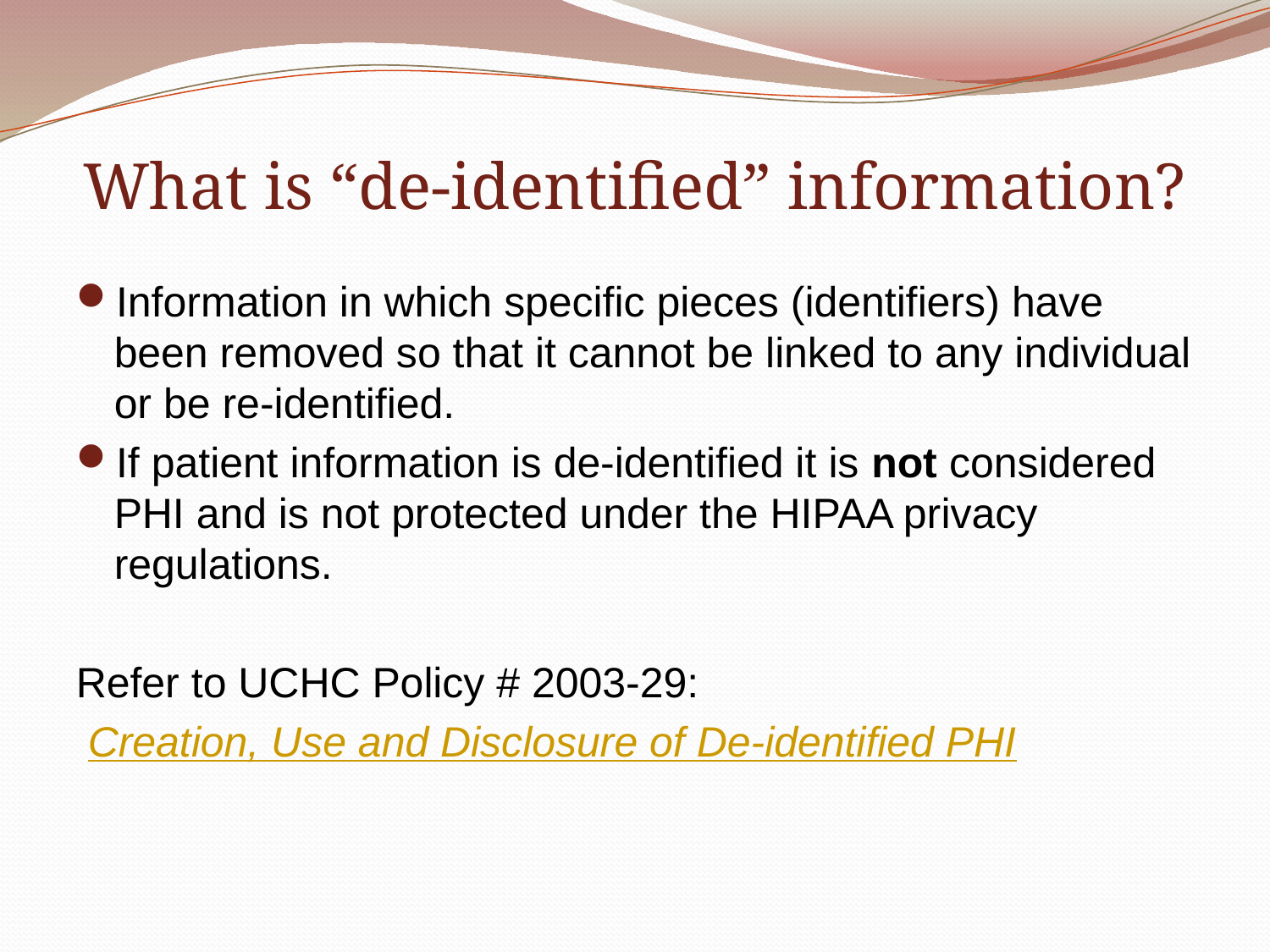

# What is “de-identified” information?
Information in which specific pieces (identifiers) have been removed so that it cannot be linked to any individual or be re-identified.
If patient information is de-identified it is not considered PHI and is not protected under the HIPAA privacy regulations.

Refer to UCHC Policy # 2003-29:
 Creation, Use and Disclosure of De-identified PHI